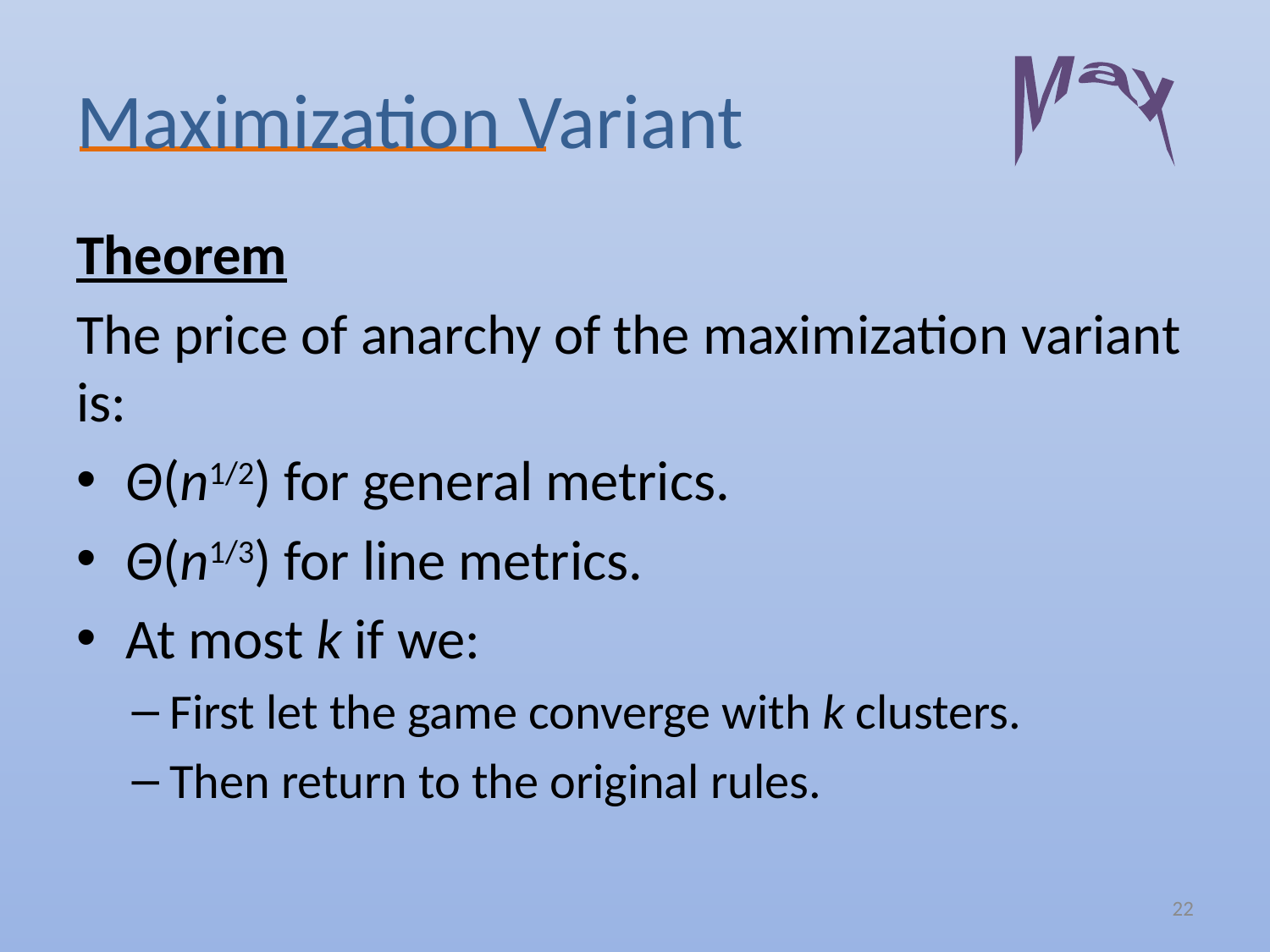

# Maximization Variant
Max
Theorem
The price of anarchy of the maximization variant is:
Θ(n1/2) for general metrics.
Θ(n1/3) for line metrics.
At most k if we:
First let the game converge with k clusters.
Then return to the original rules.

22